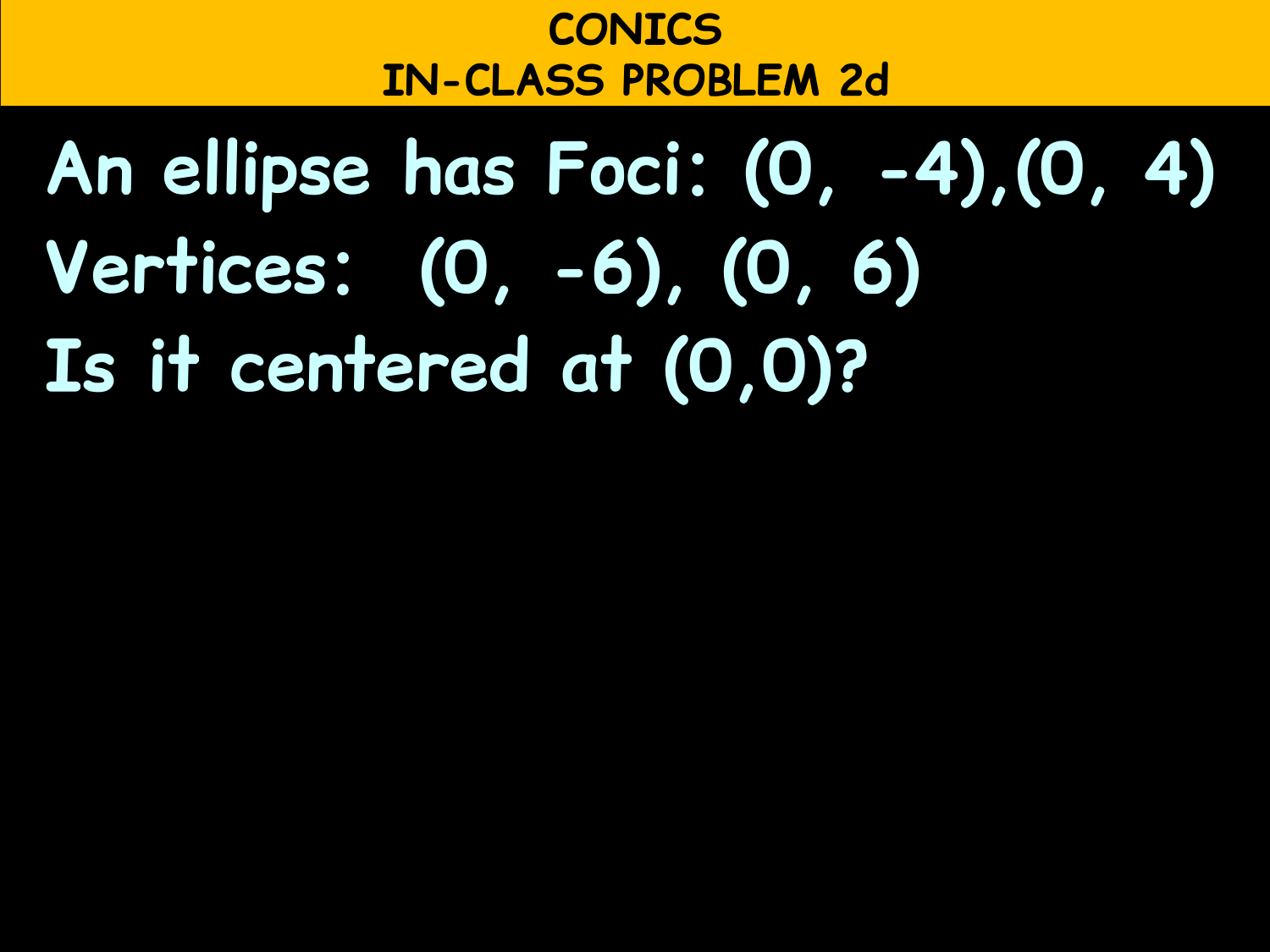

CONICS
IN-CLASS PROBLEM 2d
An ellipse has Foci: (0, -4),(0, 4)
Vertices:  (0, -6), (0, 6)
Is it centered at (0,0)?